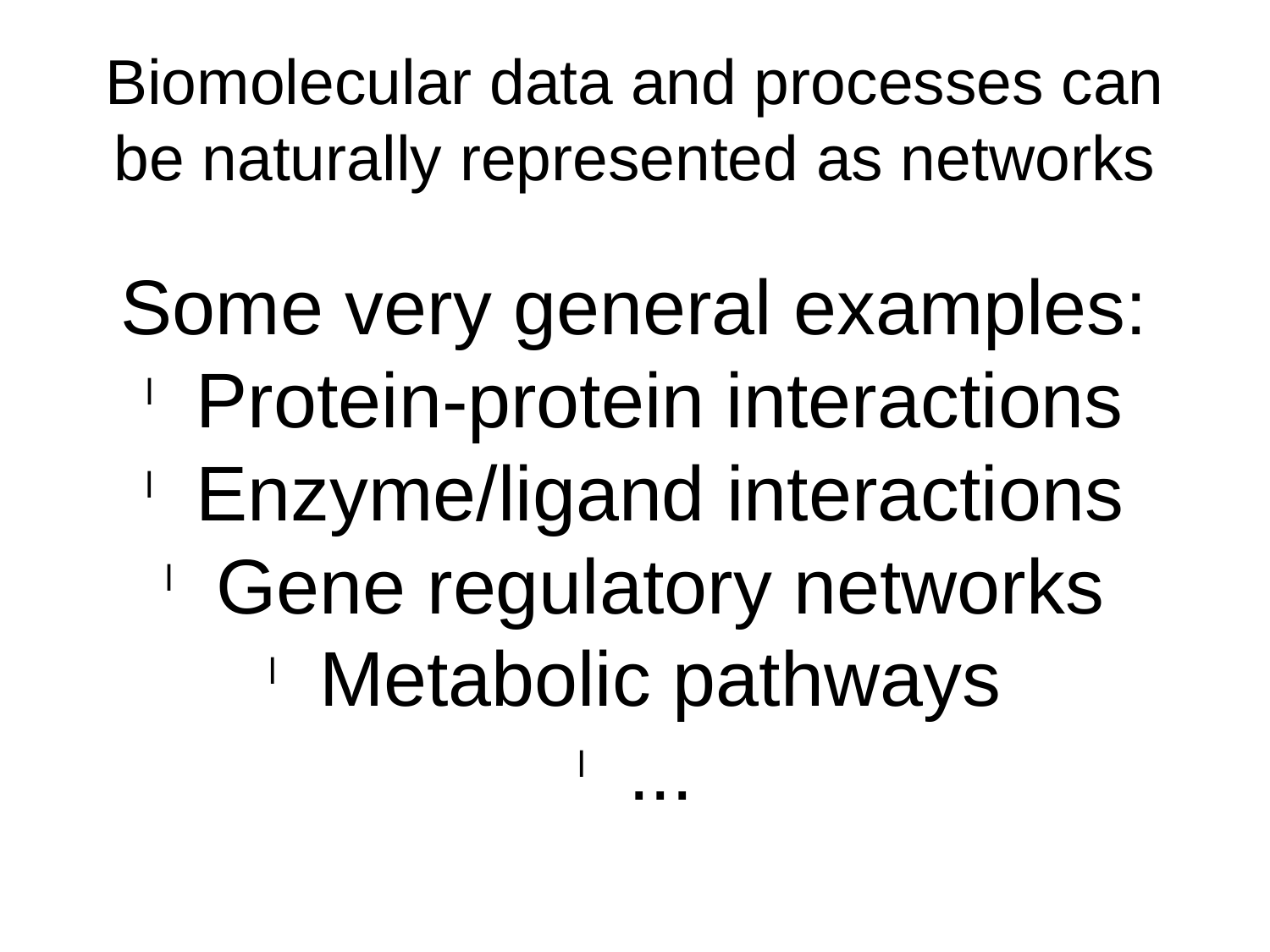

Biomolecular data and processes can be naturally represented as networks
Some very general examples:
 Protein-protein interactions
 Enzyme/ligand interactions
 Gene regulatory networks
 Metabolic pathways
 ...